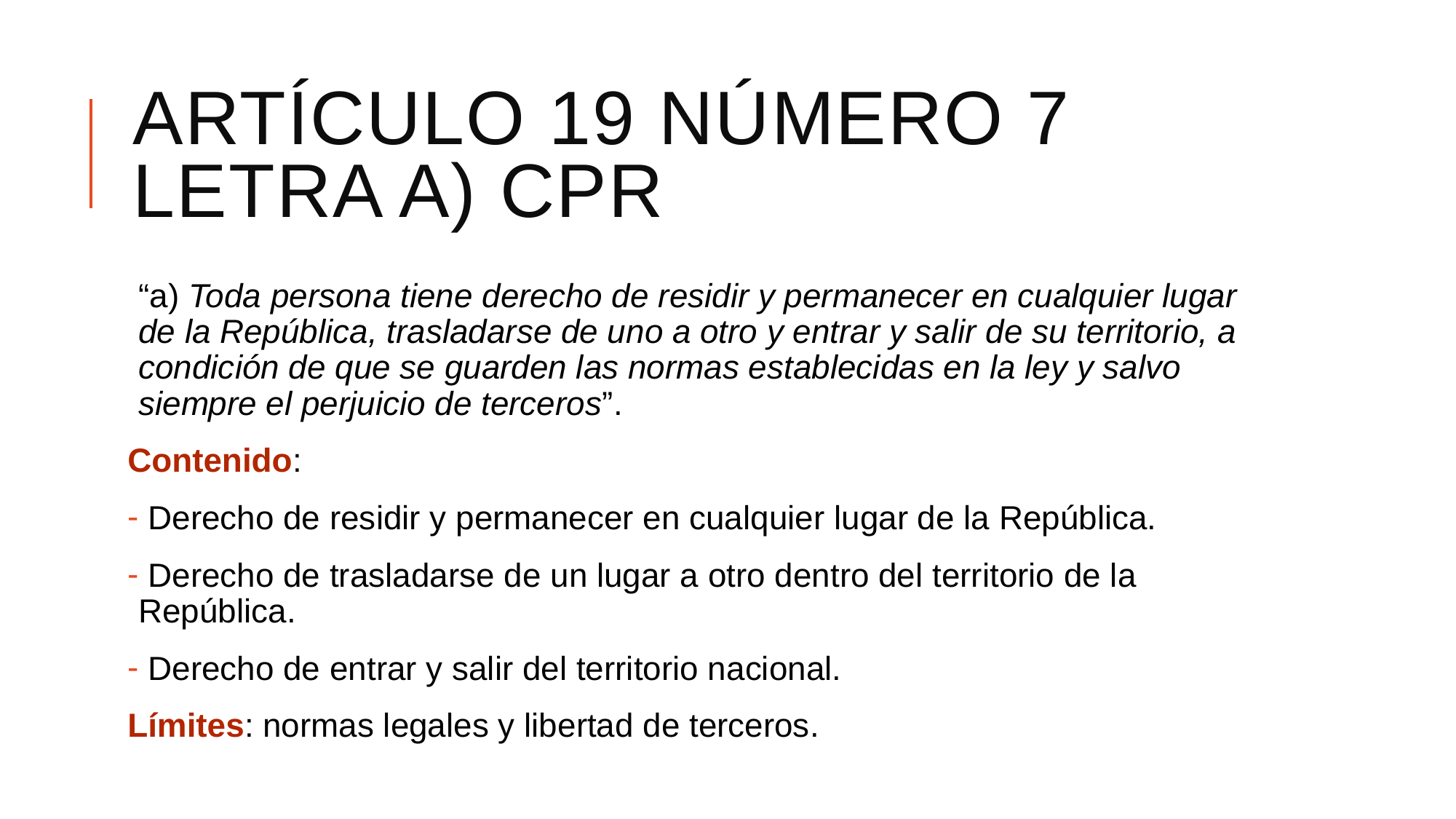

# ARTÍCULO 19 NÚMERO 7 LETRA A) CPR
“a) Toda persona tiene derecho de residir y permanecer en cualquier lugar de la República, trasladarse de uno a otro y entrar y salir de su territorio, a condición de que se guarden las normas establecidas en la ley y salvo siempre el perjuicio de terceros”.
Contenido:
 Derecho de residir y permanecer en cualquier lugar de la República.
 Derecho de trasladarse de un lugar a otro dentro del territorio de la República.
 Derecho de entrar y salir del territorio nacional.
Límites: normas legales y libertad de terceros.